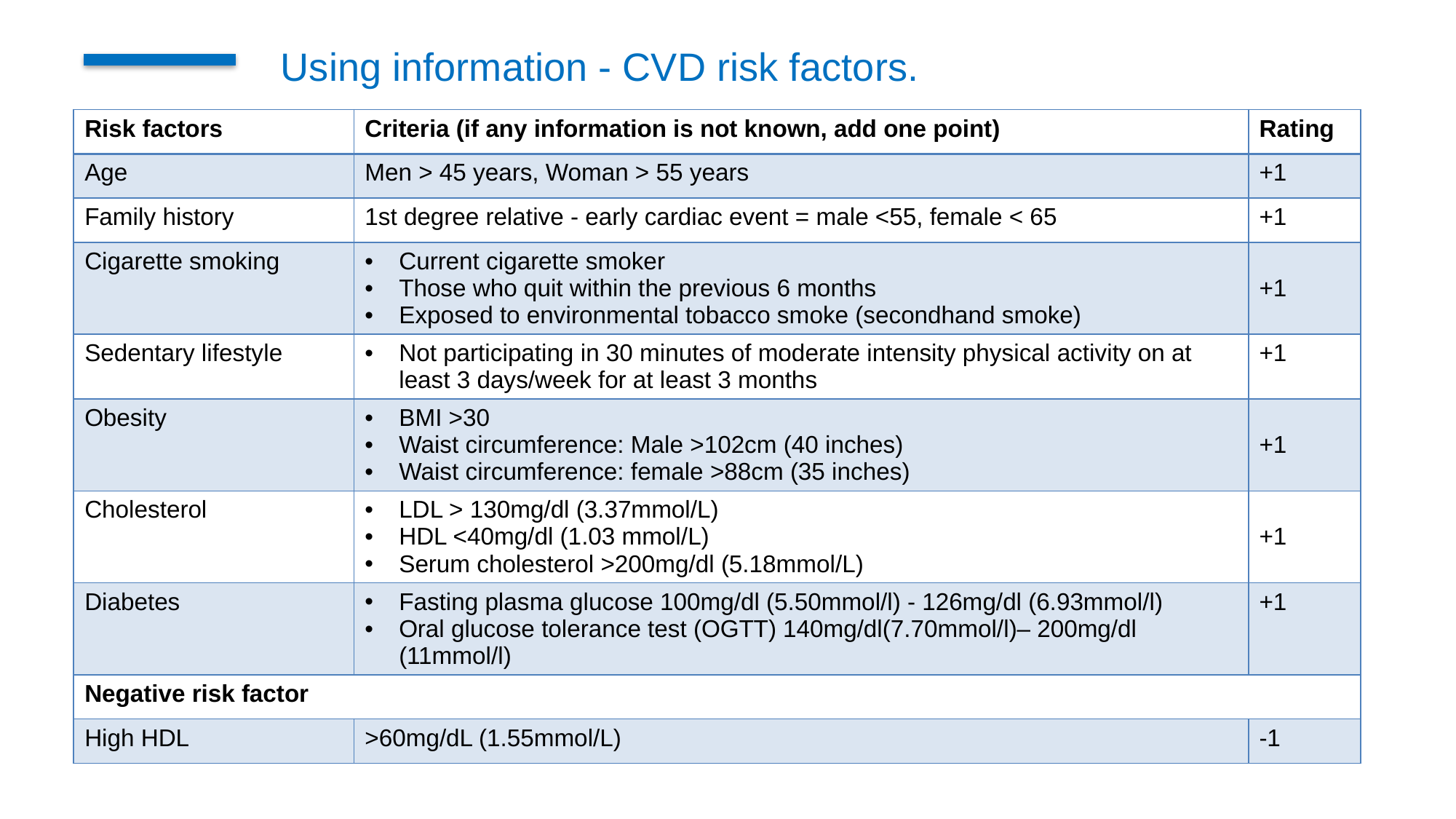

Using information - CVD risk factors.
| Risk factors | Criteria (if any information is not known, add one point) | Rating |
| --- | --- | --- |
| Age | Men > 45 years, Woman > 55 years | +1 |
| Family history | 1st degree relative - early cardiac event = male <55, female < 65 | +1 |
| Cigarette smoking | Current cigarette smoker Those who quit within the previous 6 months Exposed to environmental tobacco smoke (secondhand smoke) | +1 |
| Sedentary lifestyle | Not participating in 30 minutes of moderate intensity physical activity on at least 3 days/week for at least 3 months | +1 |
| Obesity | BMI >30 Waist circumference: Male >102cm (40 inches) Waist circumference: female >88cm (35 inches) | +1 |
| Cholesterol | LDL > 130mg/dl (3.37mmol/L) HDL <40mg/dl (1.03 mmol/L) Serum cholesterol >200mg/dl (5.18mmol/L) | +1 |
| Diabetes | Fasting plasma glucose 100mg/dl (5.50mmol/l) - 126mg/dl (6.93mmol/l) Oral glucose tolerance test (OGTT) 140mg/dl(7.70mmol/l)– 200mg/dl (11mmol/l) | +1 |
| Negative risk factor |  |  |
| High HDL | >60mg/dL (1.55mmol/L) | -1 |